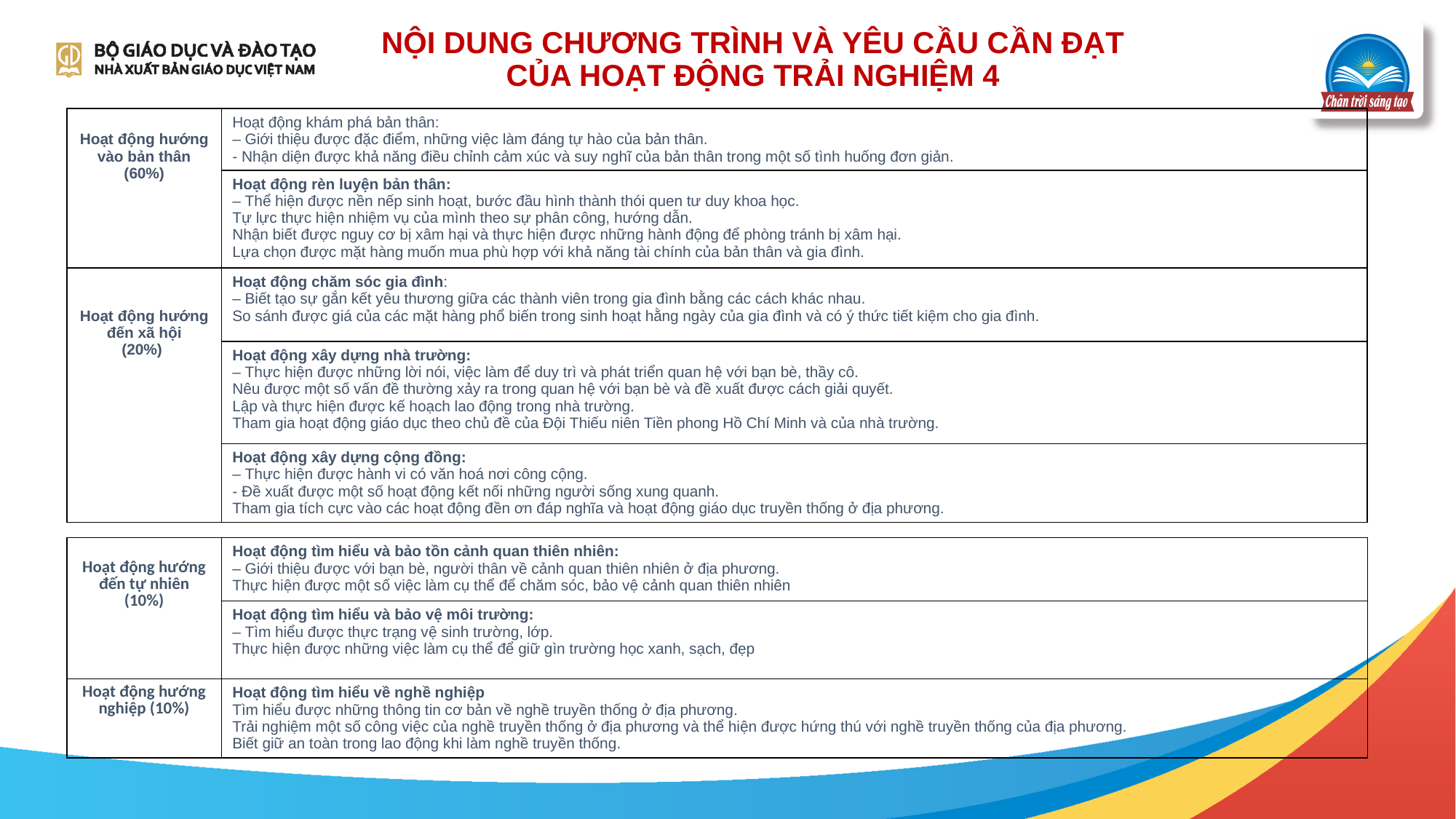

# NỘI DUNG CHƯƠNG TRÌNH VÀ YÊU CẦU CẦN ĐẠT CỦA HOẠT ĐỘNG TRẢI NGHIỆM 4
| Hoạt động hướng vào bản thân (60%) | Hoạt động khám phá bản thân: – Giới thiệu được đặc điểm, những việc làm đáng tự hào của bản thân. - Nhận diện được khả năng điều chỉnh cảm xúc và suy nghĩ của bản thân trong một số tình huống đơn giản. |
| --- | --- |
|  | Hoạt động rèn luyện bản thân: – Thể hiện được nền nếp sinh hoạt, bước đầu hình thành thói quen tư duy khoa học. Tự lực thực hiện nhiệm vụ của mình theo sự phân công, hướng dẫn. Nhận biết được nguy cơ bị xâm hại và thực hiện được những hành động để phòng tránh bị xâm hại. Lựa chọn được mặt hàng muốn mua phù hợp với khả năng tài chính của bản thân và gia đình. |
| Hoạt động hướng đến xã hội (20%) | Hoạt động chăm sóc gia đình: – Biết tạo sự gắn kết yêu thương giữa các thành viên trong gia đình bằng các cách khác nhau. So sánh được giá của các mặt hàng phổ biến trong sinh hoạt hằng ngày của gia đình và có ý thức tiết kiệm cho gia đình. |
|  | Hoạt động xây dựng nhà trường: – Thực hiện được những lời nói, việc làm để duy trì và phát triển quan hệ với bạn bè, thầy cô. Nêu được một số vấn đề thường xảy ra trong quan hệ với bạn bè và đề xuất được cách giải quyết. Lập và thực hiện được kế hoạch lao động trong nhà trường. Tham gia hoạt động giáo dục theo chủ đề của Đội Thiếu niên Tiền phong Hồ Chí Minh và của nhà trường. |
|  | Hoạt động xây dựng cộng đồng: – Thực hiện được hành vi có văn hoá nơi công cộng. - Đề xuất được một số hoạt động kết nối những người sống xung quanh. Tham gia tích cực vào các hoạt động đền ơn đáp nghĩa và hoạt động giáo dục truyền thống ở địa phương. |
| Hoạt động hướng đến tự nhiên (10%) | Hoạt động tìm hiểu và bảo tồn cảnh quan thiên nhiên: – Giới thiệu được với bạn bè, người thân về cảnh quan thiên nhiên ở địa phương. Thực hiện được một số việc làm cụ thể để chăm sóc, bảo vệ cảnh quan thiên nhiên |
| --- | --- |
|  | Hoạt động tìm hiểu và bảo vệ môi trường: – Tìm hiểu được thực trạng vệ sinh trường, lớp. Thực hiện được những việc làm cụ thể để giữ gìn trường học xanh, sạch, đẹp |
| Hoạt động hướng nghiệp (10%) | Hoạt động tìm hiểu về nghề nghiệp Tìm hiểu được những thông tin cơ bản về nghề truyền thống ở địa phương. Trải nghiệm một số công việc của nghề truyền thống ở địa phương và thể hiện được hứng thú với nghề truyền thống của địa phương. Biết giữ an toàn trong lao động khi làm nghề truyền thống. |